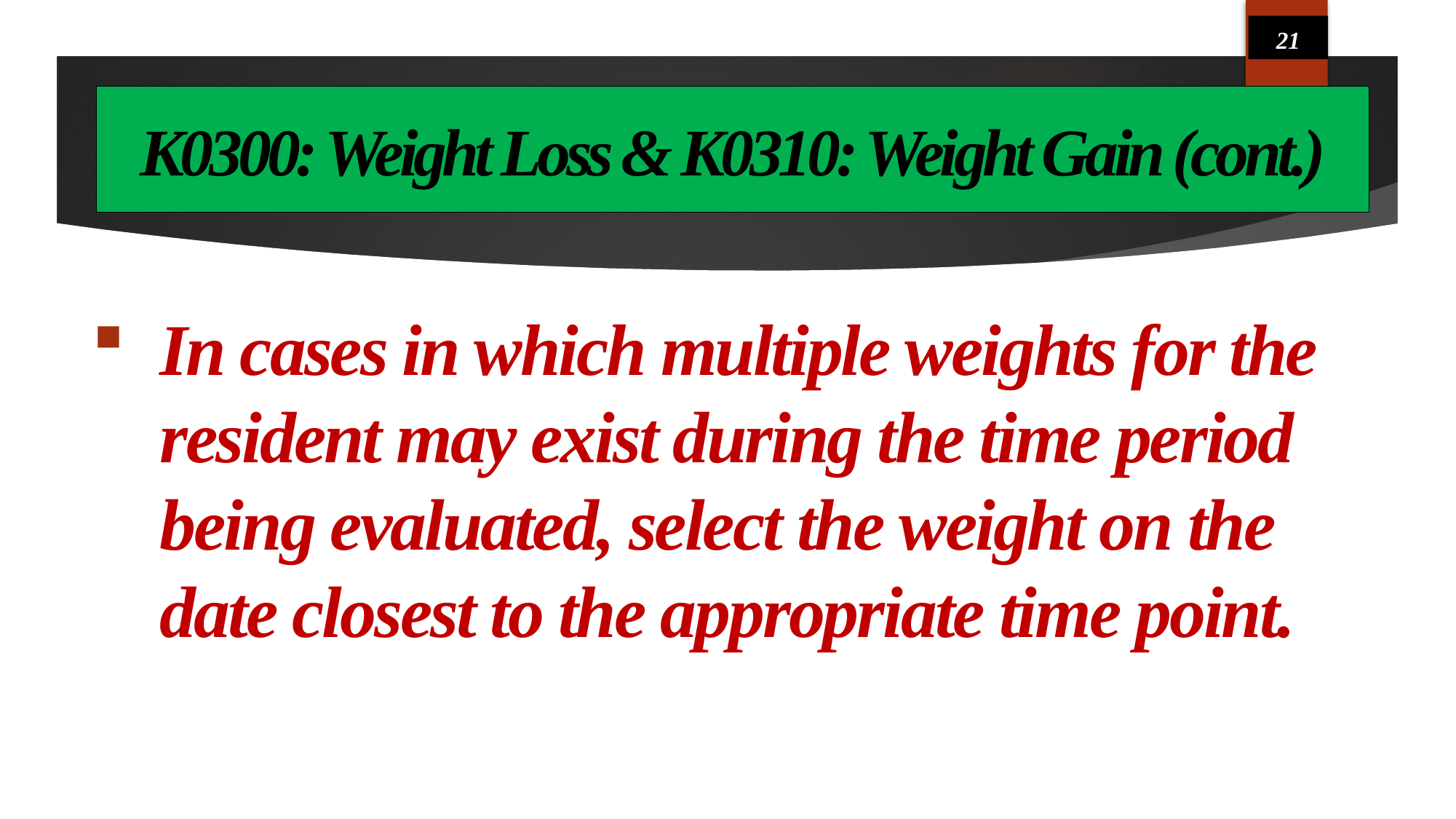

21
# K0300: Weight Loss & K0310: Weight Gain (cont.)
In cases in which multiple weights for the resident may exist during the time period being evaluated, select the weight on the date closest to the appropriate time point.